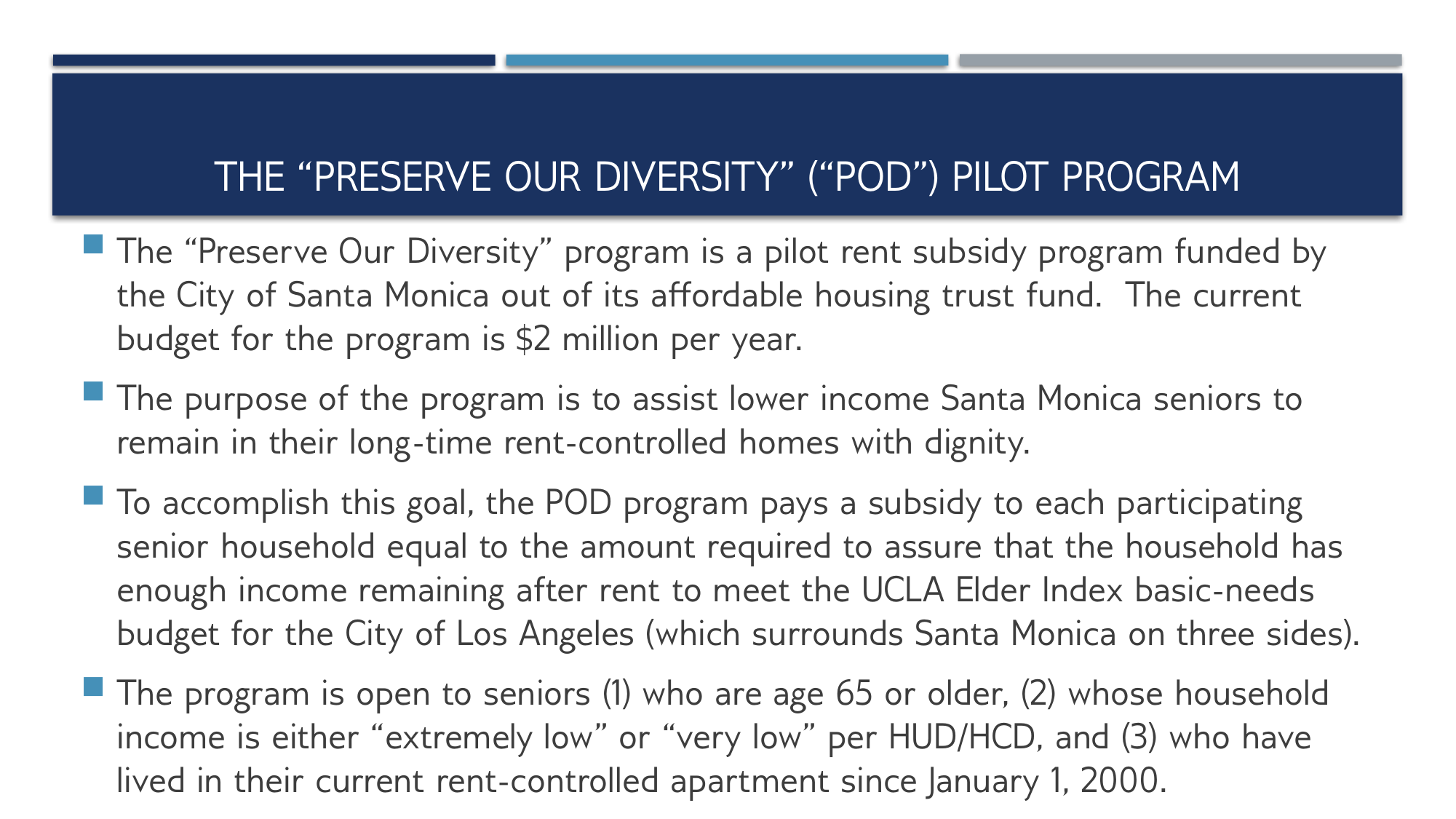

# THE “PRESERVE OUR DIVERSITY” (“POD”) PILOT PROGRAM
The “Preserve Our Diversity” program is a pilot rent subsidy program funded by the City of Santa Monica out of its affordable housing trust fund.  The current budget for the program is $2 million per year.
The purpose of the program is to assist lower income Santa Monica seniors to remain in their long-time rent-controlled homes with dignity.
To accomplish this goal, the POD program pays a subsidy to each participating senior household equal to the amount required to assure that the household has enough income remaining after rent to meet the UCLA Elder Index basic-needs budget for the City of Los Angeles (which surrounds Santa Monica on three sides).
The program is open to seniors (1) who are age 65 or older, (2) whose household income is either “extremely low” or “very low” per HUD/HCD, and (3) who have lived in their current rent-controlled apartment since January 1, 2000.